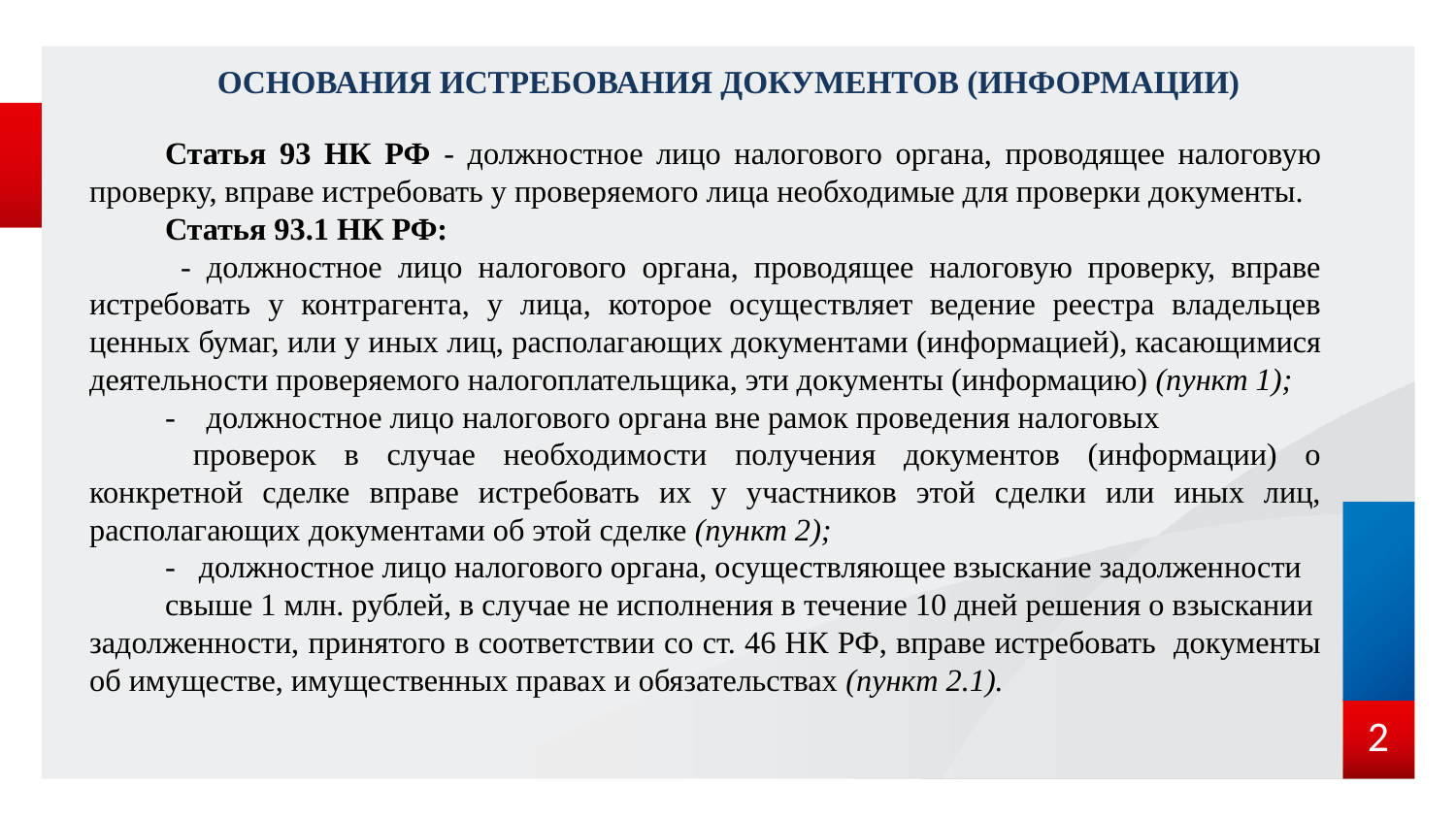

# Основания истребования документов (информации)
Статья 93 НК РФ - должностное лицо налогового органа, проводящее налоговую проверку, вправе истребовать у проверяемого лица необходимые для проверки документы.
Статья 93.1 НК РФ:
 - должностное лицо налогового органа, проводящее налоговую проверку, вправе истребовать у контрагента, у лица, которое осуществляет ведение реестра владельцев ценных бумаг, или у иных лиц, располагающих документами (информацией), касающимися деятельности проверяемого налогоплательщика, эти документы (информацию) (пункт 1);
-    должностное лицо налогового органа вне рамок проведения налоговых
 проверок в случае необходимости получения документов (информации) о конкретной сделке вправе истребовать их у участников этой сделки или иных лиц, располагающих документами об этой сделке (пункт 2);
-   должностное лицо налогового органа, осуществляющее взыскание задолженности
свыше 1 млн. рублей, в случае не исполнения в течение 10 дней решения о взыскании  задолженности, принятого в соответствии со ст. 46 НК РФ, вправе истребовать  документы об имуществе, имущественных правах и обязательствах (пункт 2.1).

2